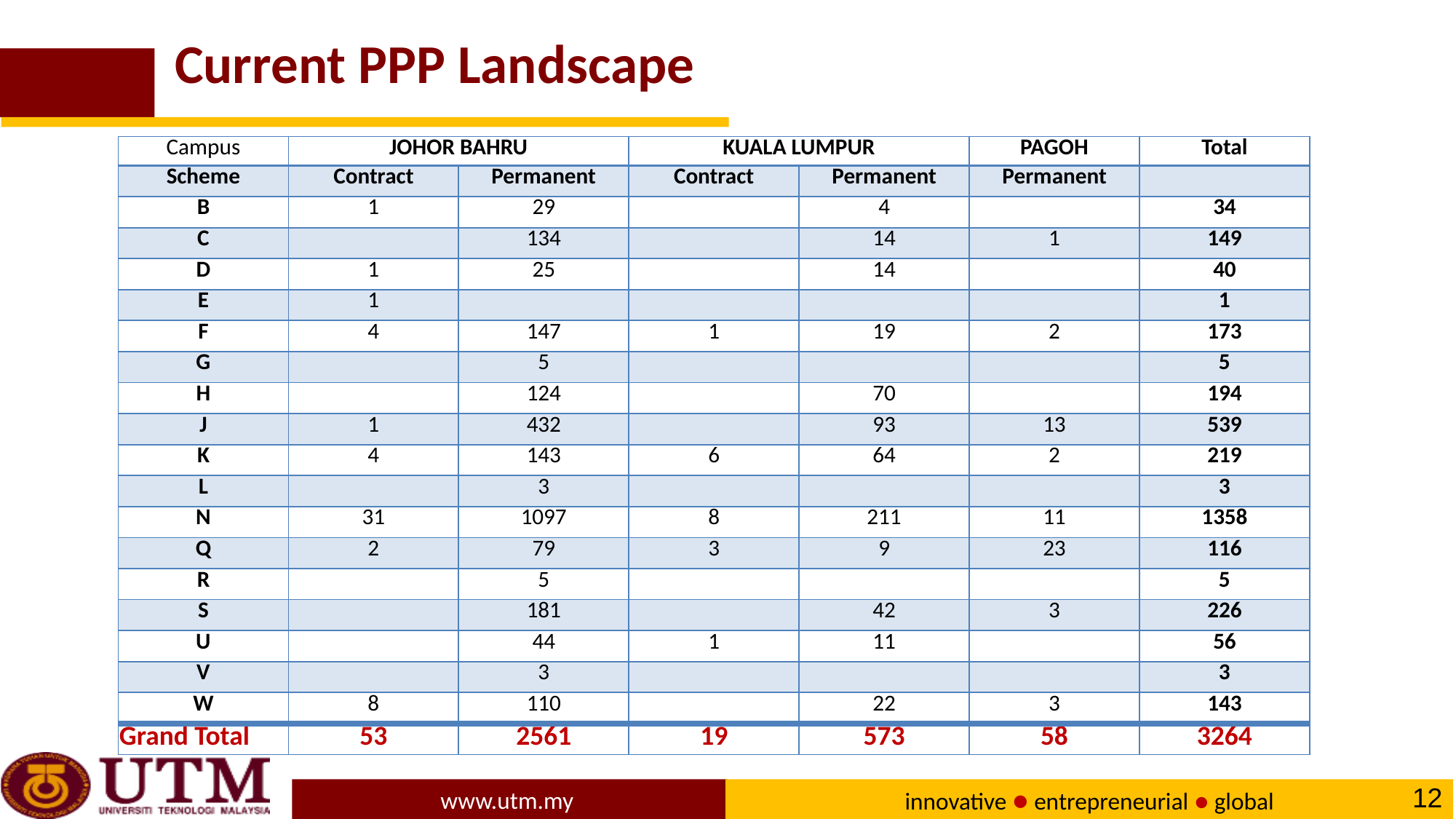

# Current PPP Landscape
| Campus | JOHOR BAHRU |  | KUALA LUMPUR |  | PAGOH | Total |
| --- | --- | --- | --- | --- | --- | --- |
| Scheme | Contract | Permanent | Contract | Permanent | Permanent |  |
| B | 1 | 29 |  | 4 |  | 34 |
| C |  | 134 |  | 14 | 1 | 149 |
| D | 1 | 25 |  | 14 |  | 40 |
| E | 1 |  |  |  |  | 1 |
| F | 4 | 147 | 1 | 19 | 2 | 173 |
| G |  | 5 |  |  |  | 5 |
| H |  | 124 |  | 70 |  | 194 |
| J | 1 | 432 |  | 93 | 13 | 539 |
| K | 4 | 143 | 6 | 64 | 2 | 219 |
| L |  | 3 |  |  |  | 3 |
| N | 31 | 1097 | 8 | 211 | 11 | 1358 |
| Q | 2 | 79 | 3 | 9 | 23 | 116 |
| R |  | 5 |  |  |  | 5 |
| S |  | 181 |  | 42 | 3 | 226 |
| U |  | 44 | 1 | 11 |  | 56 |
| V |  | 3 |  |  |  | 3 |
| W | 8 | 110 |  | 22 | 3 | 143 |
| Grand Total | 53 | 2561 | 19 | 573 | 58 | 3264 |